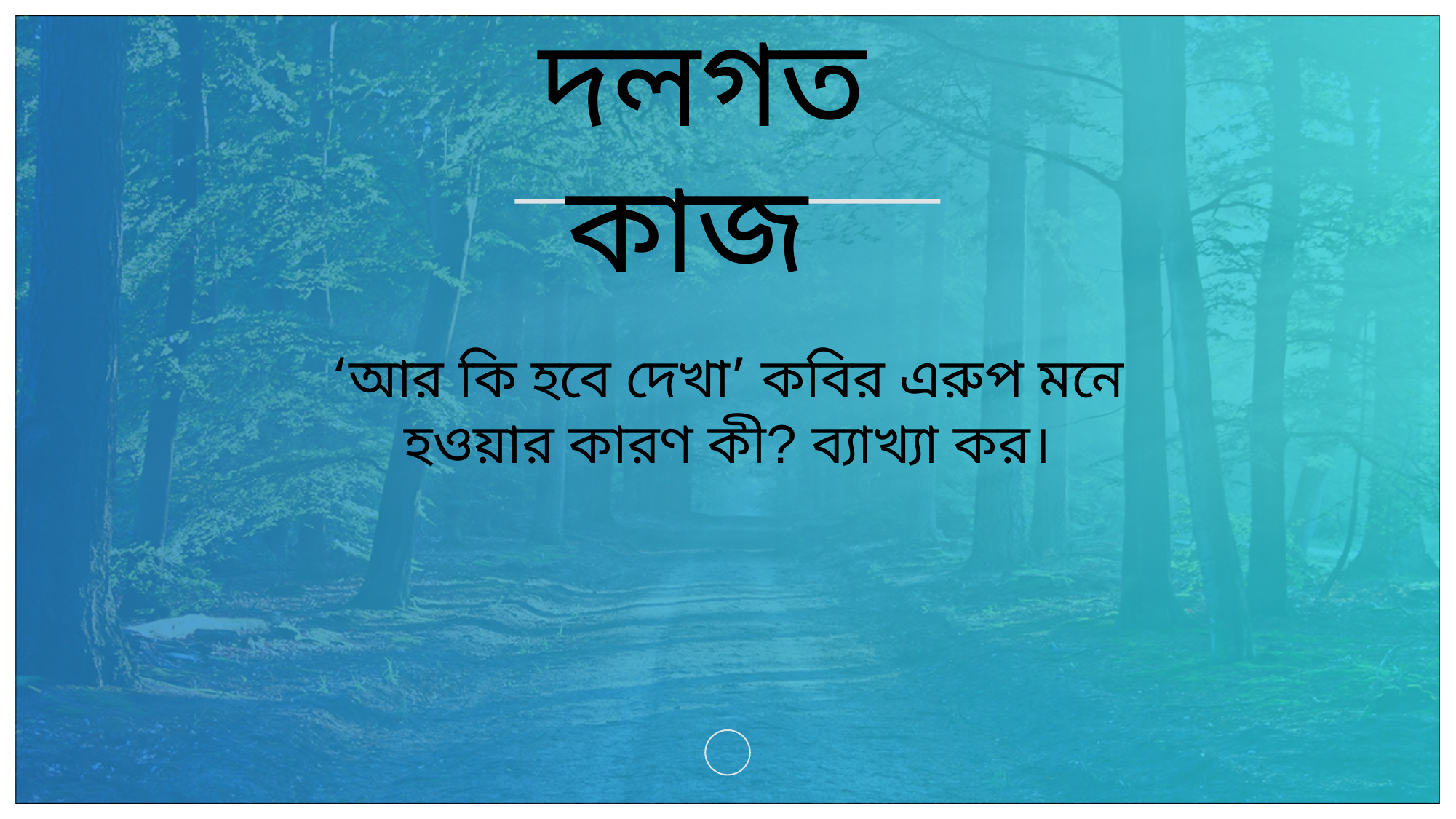

দলগত কাজ
‘আর কি হবে দেখা’ কবির এরুপ মনে হওয়ার কারণ কী? ব্যাখ্যা কর।